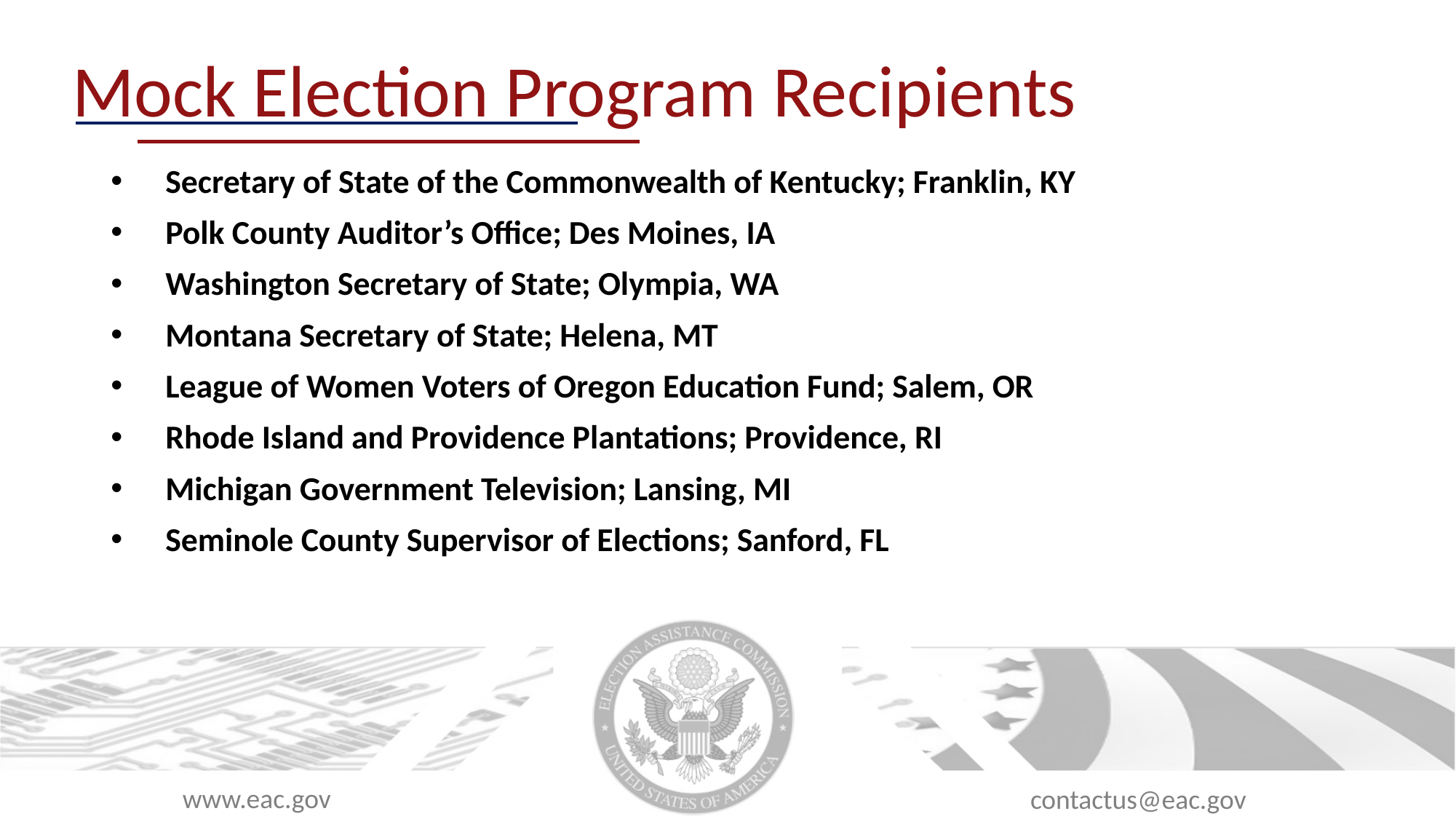

# Mock Election Program Recipients
Secretary of State of the Commonwealth of Kentucky; Franklin, KY
Polk County Auditor’s Office; Des Moines, IA
Washington Secretary of State; Olympia, WA
Montana Secretary of State; Helena, MT
League of Women Voters of Oregon Education Fund; Salem, OR
Rhode Island and Providence Plantations; Providence, RI
Michigan Government Television; Lansing, MI
Seminole County Supervisor of Elections; Sanford, FL